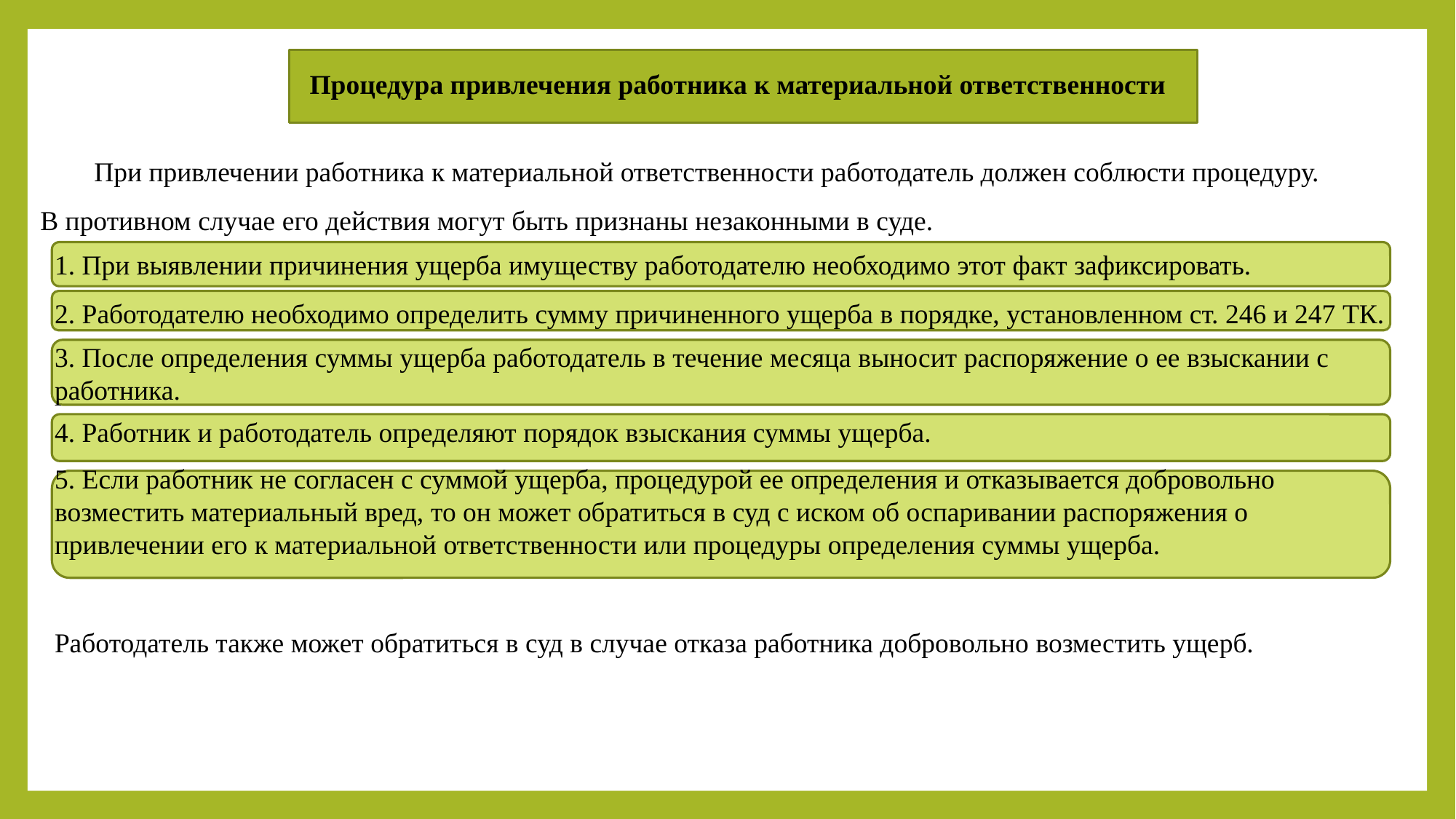

Процедура привлечения работника к материальной ответственности
При привлечении работника к материальной ответственности работодатель должен соблюсти процедуру. В противном случае его действия могут быть признаны незаконными в суде.
1. При выявлении причинения ущерба имуществу работодателю необходимо этот факт зафиксировать.

2. Работодателю необходимо определить сумму причиненного ущерба в порядке, установленном ст. 246 и 247 ТК.

3. После определения суммы ущерба работодатель в течение месяца выносит распоряжение о ее взыскании с работника.

4. Работник и работодатель определяют порядок взыскания суммы ущерба.

5. Если работник не согласен с суммой ущерба, процедурой ее определения и отказывается добровольно возместить материальный вред, то он может обратиться в суд с иском об оспаривании распоряжения о привлечении его к материальной ответственности или процедуры определения суммы ущерба.

Работодатель также может обратиться в суд в случае отказа работника добровольно возместить ущерб.